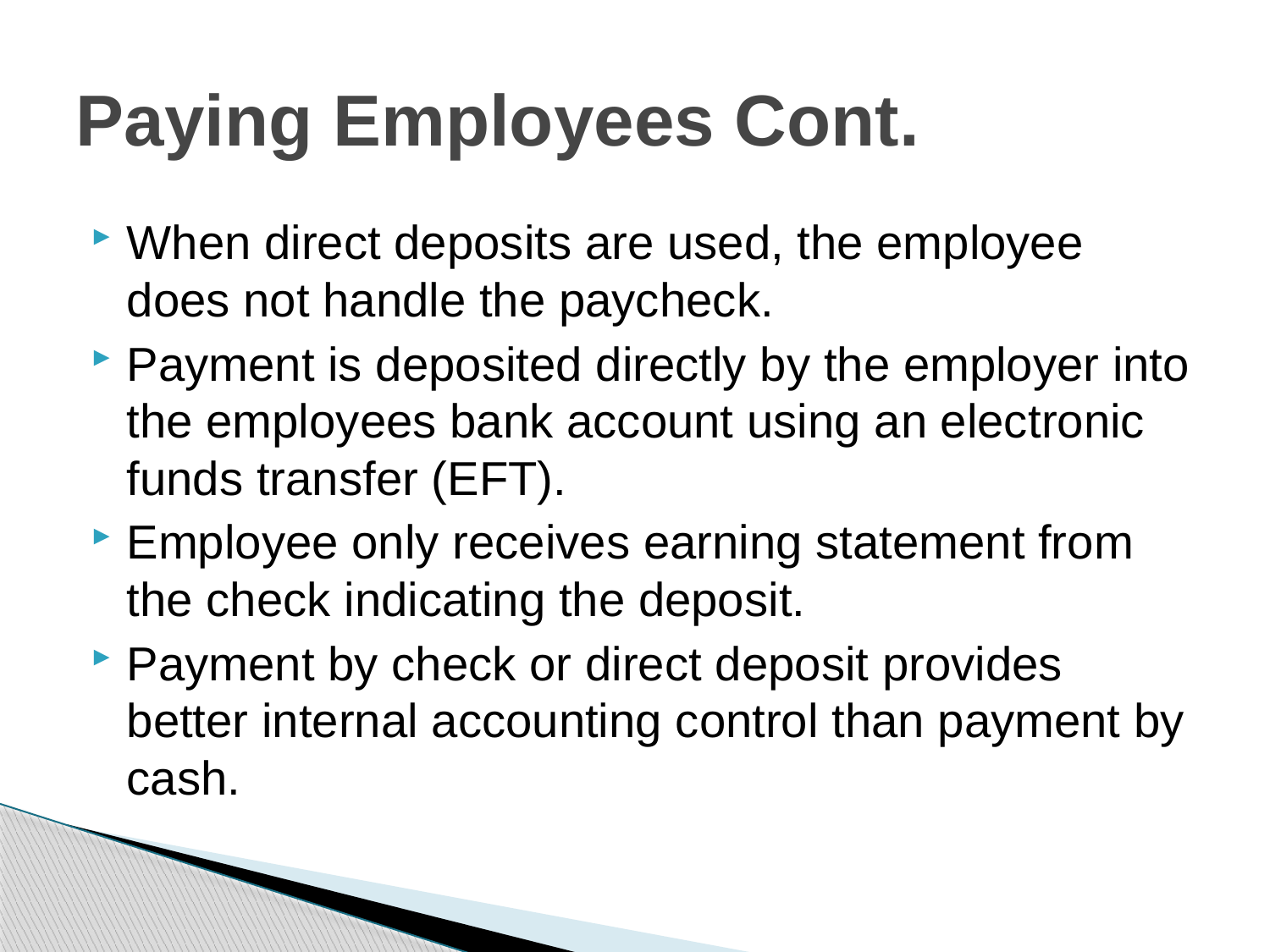

# Paying Employees Cont.
When direct deposits are used, the employee does not handle the paycheck.
Payment is deposited directly by the employer into the employees bank account using an electronic funds transfer (EFT).
Employee only receives earning statement from the check indicating the deposit.
Payment by check or direct deposit provides better internal accounting control than payment by cash.